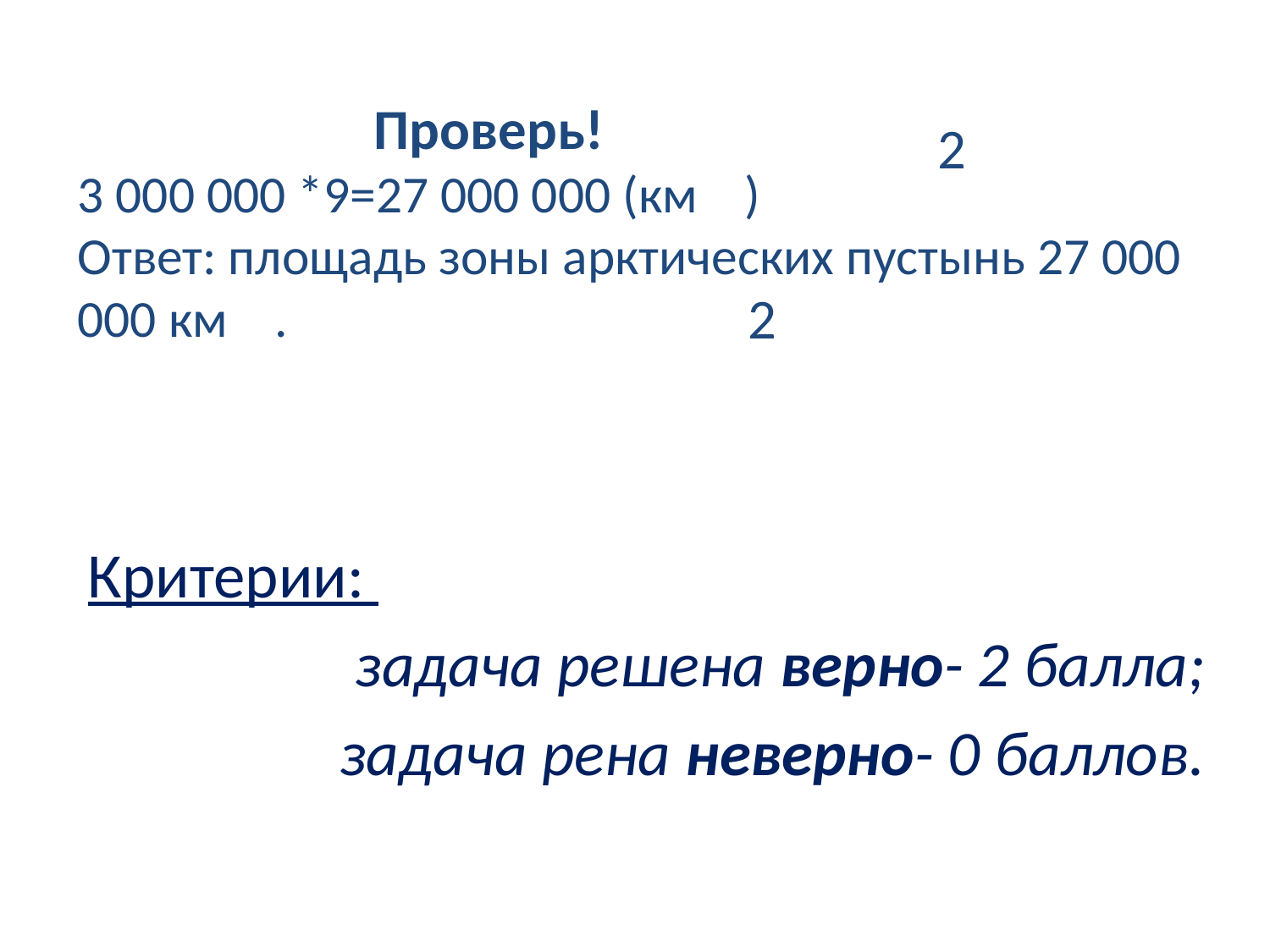

# Проверь! 3 000 000 *9=27 000 000 (км    ) Ответ: площадь зоны арктических пустынь 27 000 000 км    .
2
2
Критерии:
задача решена верно- 2 балла;
задача рена неверно- 0 баллов.